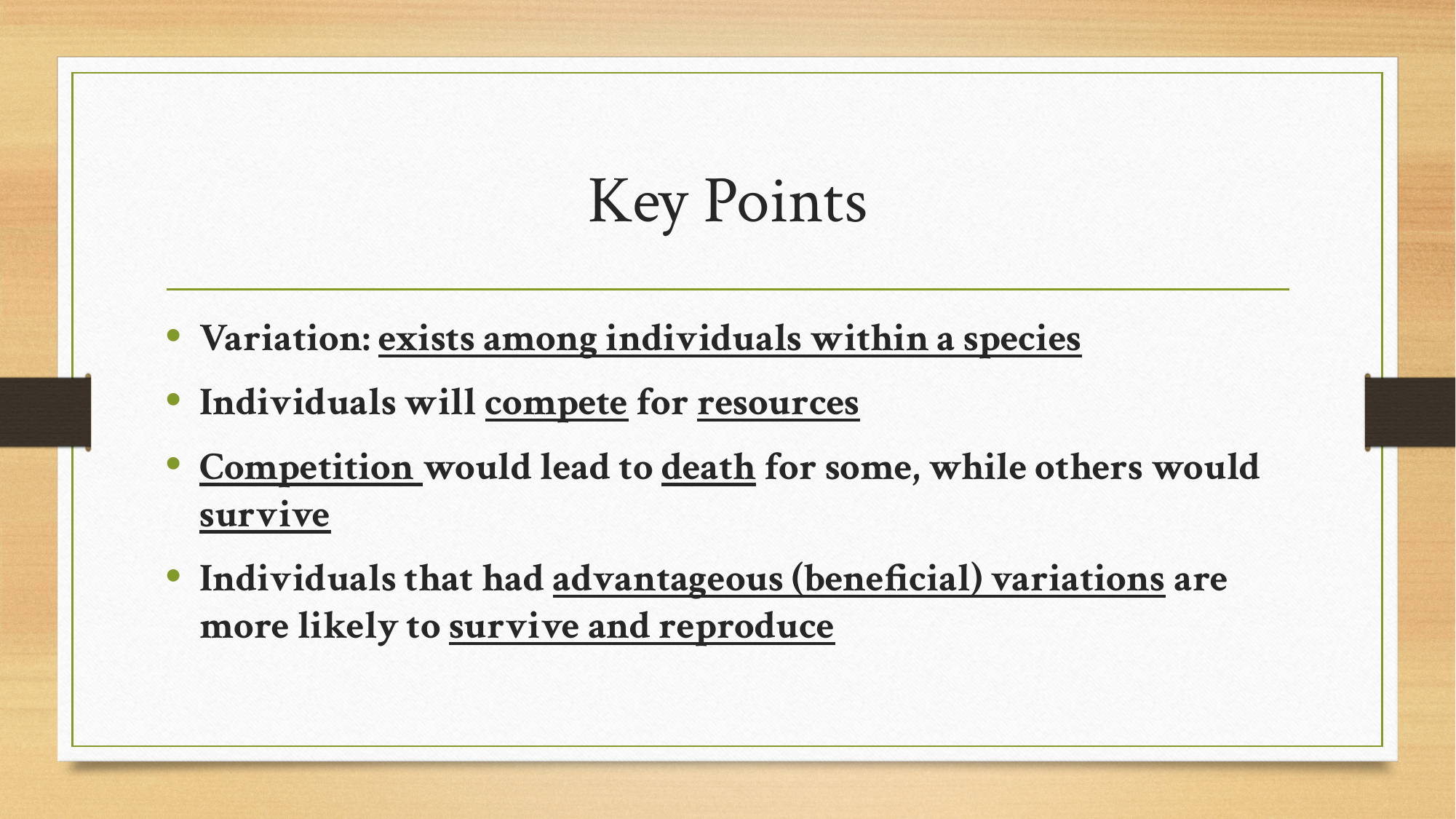

# Key Points
Variation: exists among individuals within a species
Individuals will compete for resources
Competition would lead to death for some, while others would survive
Individuals that had advantageous (beneficial) variations are more likely to survive and reproduce